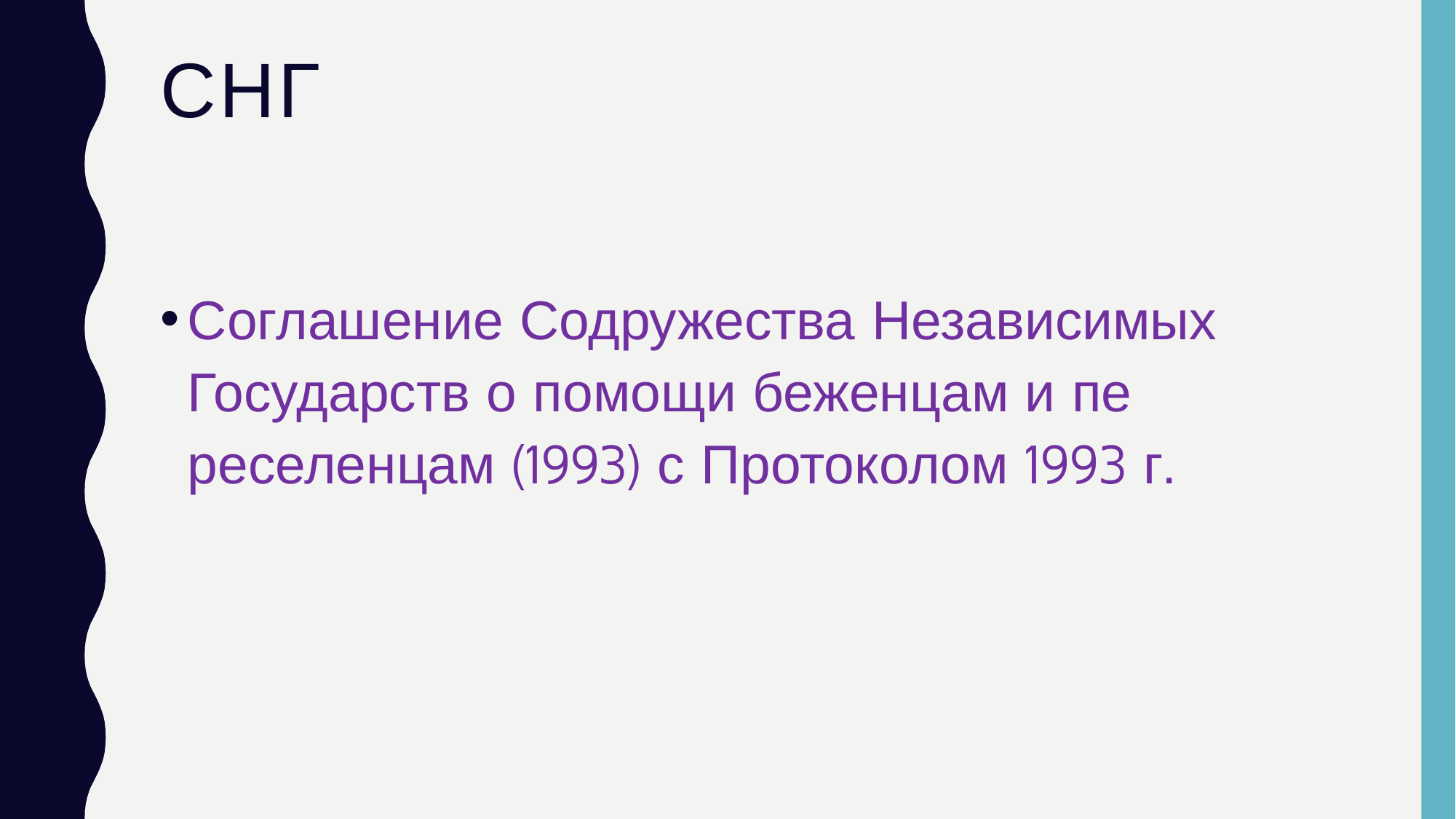

# СНГ
Соглаше­ние Содружества Независимых Государств о помощи беженцам и пе­реселенцам (1993) с Протоколом 1993 г.